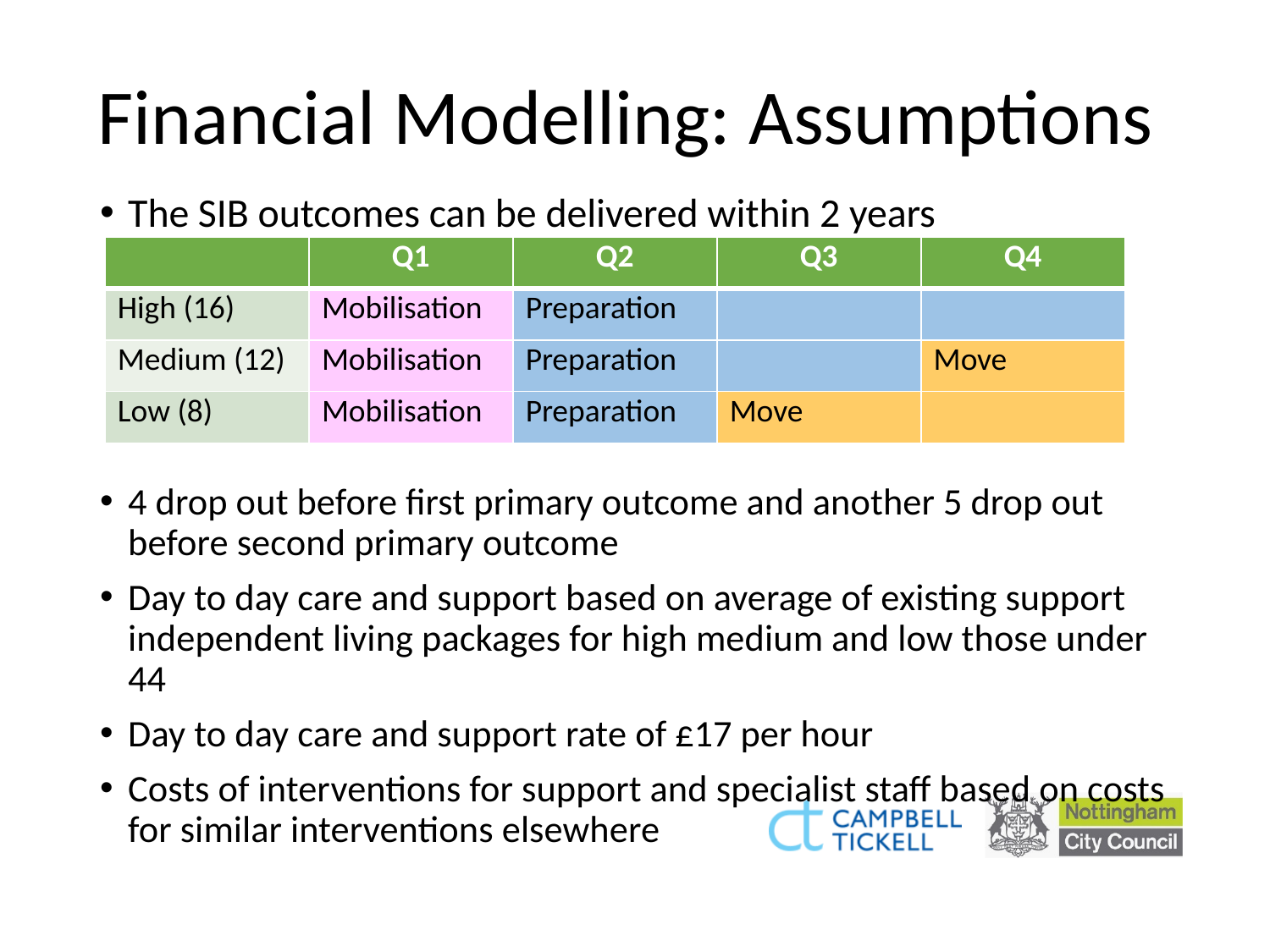

# Financial Modelling: Assumptions
The SIB outcomes can be delivered within 2 years

4 drop out before first primary outcome and another 5 drop out before second primary outcome
Day to day care and support based on average of existing support independent living packages for high medium and low those under 44
Day to day care and support rate of £17 per hour
Costs of interventions for support and specialist staff based on costs for similar interventions elsewhere

|  | Q1 | Q2 | Q3 | Q4 |
| --- | --- | --- | --- | --- |
| High (16) | Mobilisation | Preparation |  |  |
| Medium (12) | Mobilisation | Preparation |  | Move |
| Low (8) | Mobilisation | Preparation | Move |  |